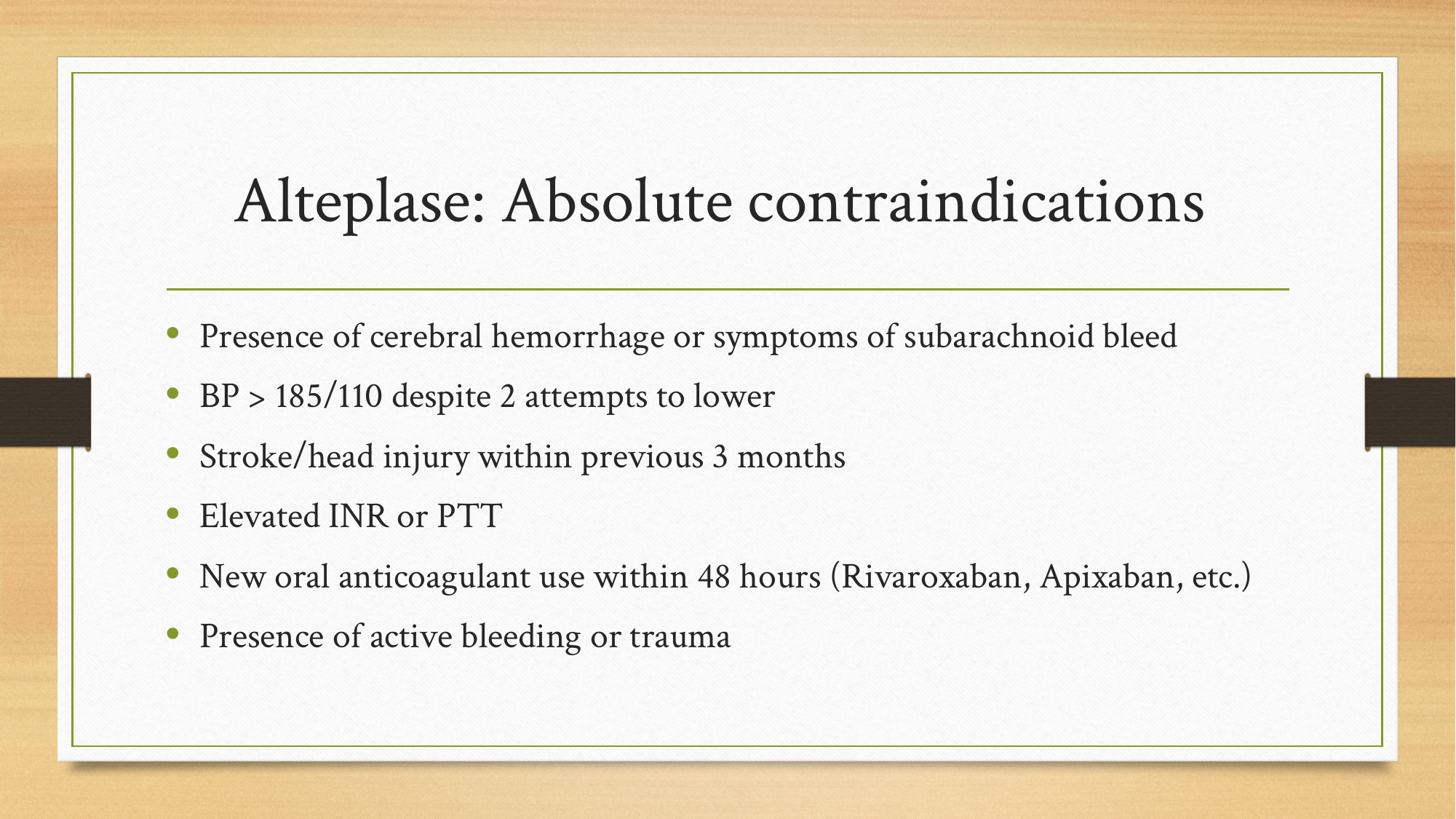

# Alteplase: Absolute contraindications
Presence of cerebral hemorrhage or symptoms of subarachnoid bleed
BP > 185/110 despite 2 attempts to lower
Stroke/head injury within previous 3 months
Elevated INR or PTT
New oral anticoagulant use within 48 hours (Rivaroxaban, Apixaban, etc.)
Presence of active bleeding or trauma